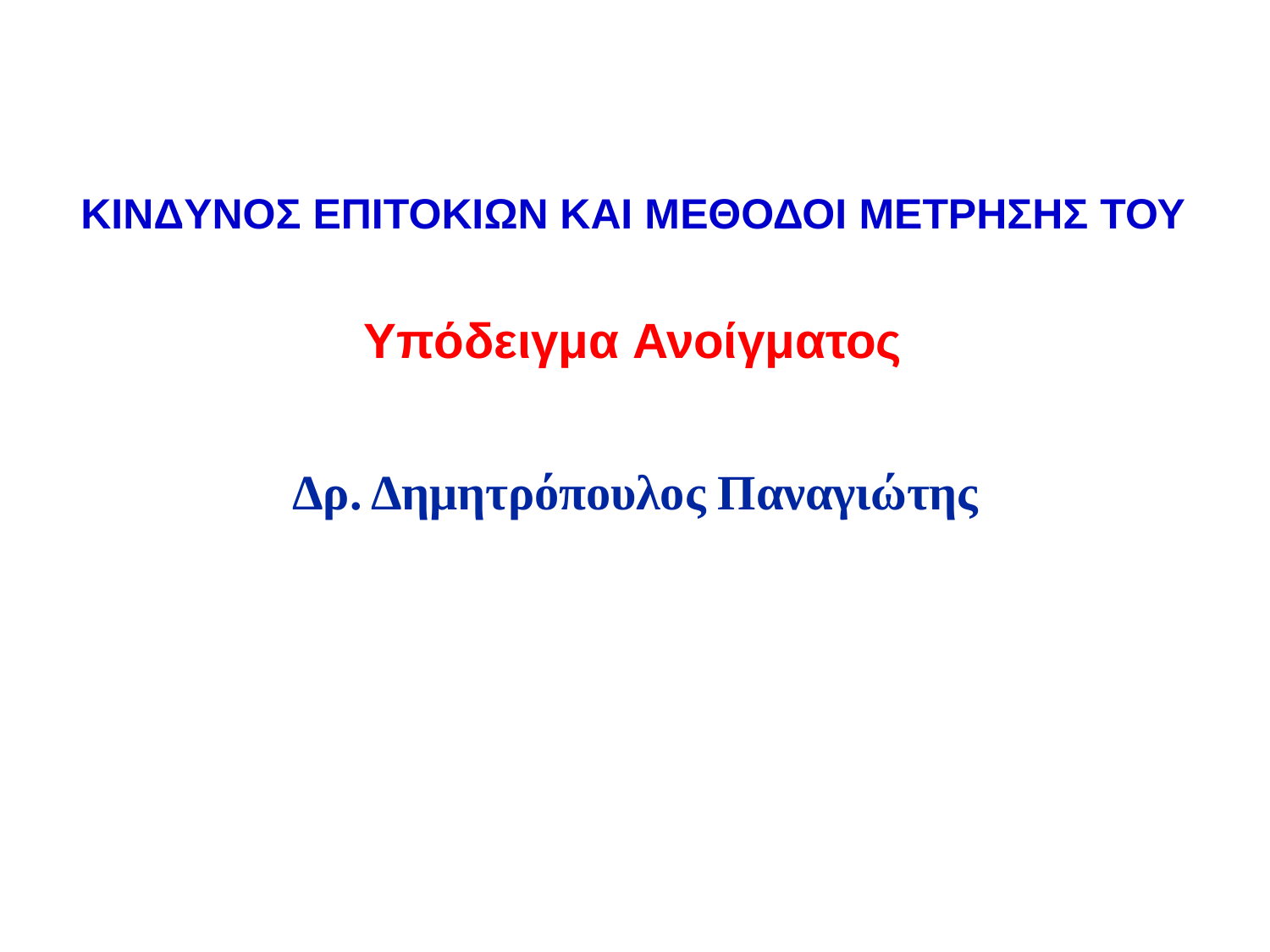

# ΚΙΝΔΥΝΟΣ ΕΠΙΤΟΚΙΩΝ ΚΑΙ ΜΕΘΟΔΟΙ ΜΕΤΡΗΣΗΣ ΤΟΥ
Υπόδειγμα Ανοίγματος

Δρ. Δημητρόπουλος Παναγιώτης